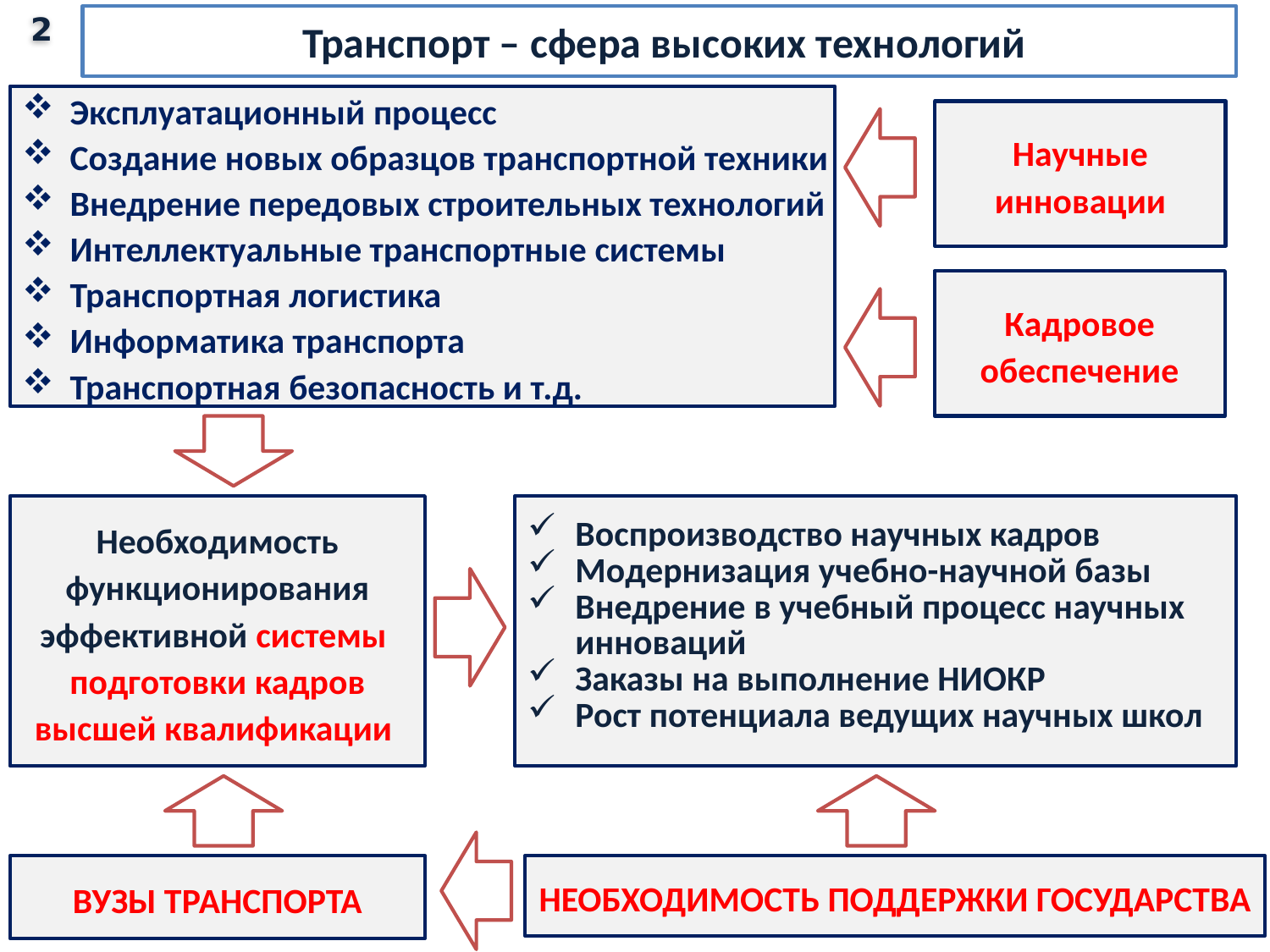

2
 Транспорт – сфера высоких технологий
Эксплуатационный процесс
Создание новых образцов транспортной техники
Внедрение передовых строительных технологий
Интеллектуальные транспортные системы
Транспортная логистика
Информатика транспорта
Транспортная безопасность и т.д.
Научные инновации

Кадровое
обеспечение

Необходимость функционирования эффективной системы  подготовки кадров высшей квалификации

Воспроизводство научных кадров
Модернизация учебно-научной базы
Внедрение в учебный процесс научных инноваций
Заказы на выполнение НИОКР
Рост потенциала ведущих научных школ

ВУЗЫ ТРАНСПОРТА
НЕОБХОДИМОСТЬ ПОДДЕРЖКИ ГОСУДАРСТВА